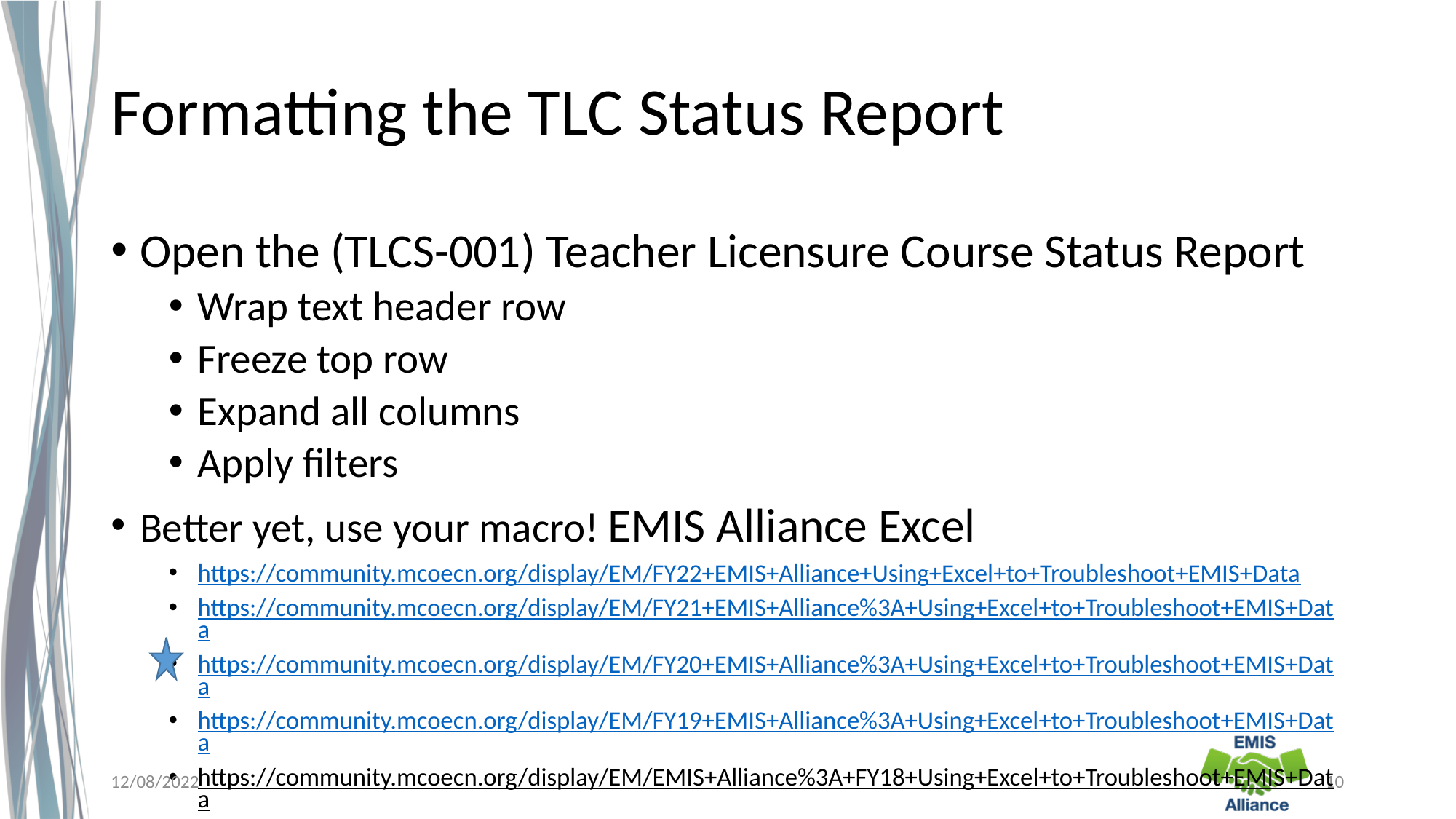

# Formatting the TLC Status Report
Open the (TLCS-001) Teacher Licensure Course Status Report
Wrap text header row
Freeze top row
Expand all columns
Apply filters
Better yet, use your macro! EMIS Alliance Excel
https://community.mcoecn.org/display/EM/FY22+EMIS+Alliance+Using+Excel+to+Troubleshoot+EMIS+Data
https://community.mcoecn.org/display/EM/FY21+EMIS+Alliance%3A+Using+Excel+to+Troubleshoot+EMIS+Data
https://community.mcoecn.org/display/EM/FY20+EMIS+Alliance%3A+Using+Excel+to+Troubleshoot+EMIS+Data
https://community.mcoecn.org/display/EM/FY19+EMIS+Alliance%3A+Using+Excel+to+Troubleshoot+EMIS+Data
https://community.mcoecn.org/display/EM/EMIS+Alliance%3A+FY18+Using+Excel+to+Troubleshoot+EMIS+Data

12/08/2022
10